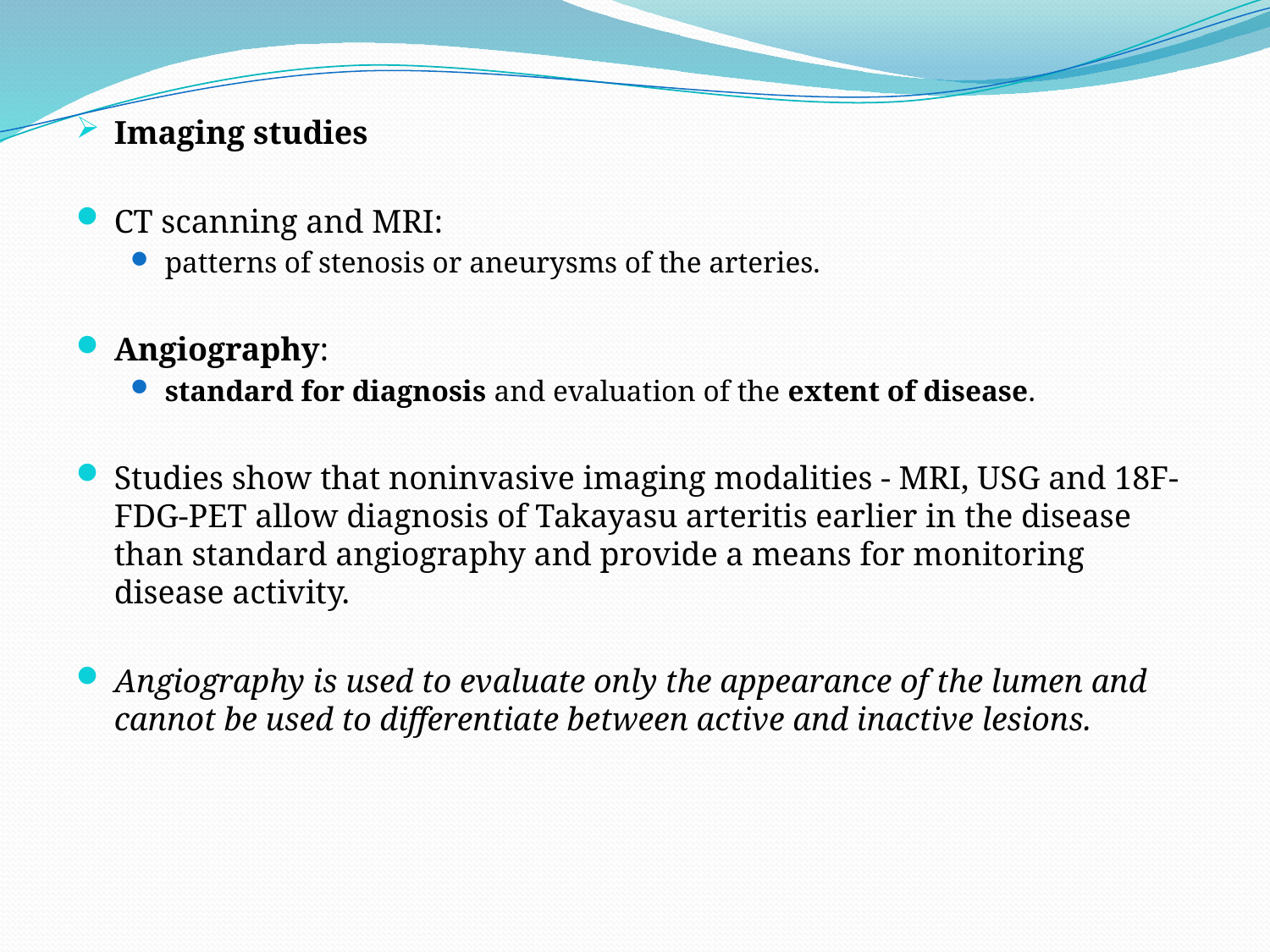

Imaging studies

CT scanning and MRI:
patterns of stenosis or aneurysms of the arteries.

Angiography:
standard for diagnosis and evaluation of the extent of disease.

Studies show that noninvasive imaging modalities - MRI, USG and 18F-FDG-PET allow diagnosis of Takayasu arteritis earlier in the disease than standard angiography and provide a means for monitoring disease activity.

Angiography is used to evaluate only the appearance of the lumen and cannot be used to differentiate between active and inactive lesions.